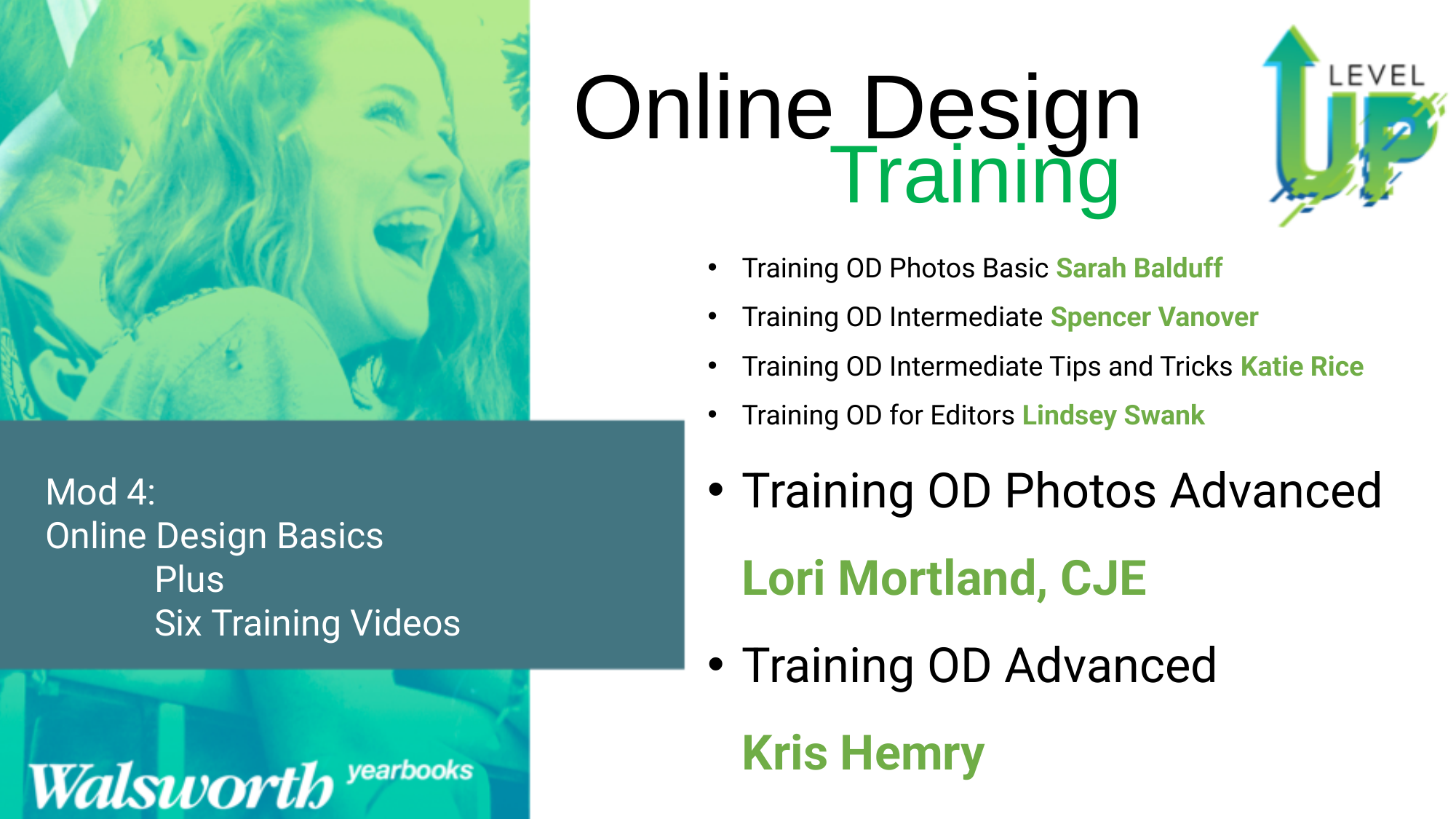

Online Design
Training
Training OD Photos Basic Sarah Balduff
Training OD Intermediate Spencer Vanover
Training OD Intermediate Tips and Tricks Katie Rice
Training OD for Editors Lindsey Swank
Training OD Photos Advanced 	Lori Mortland, CJE
Training OD Advanced            	Kris Hemry

Mod 4:
Online Design Basics
	Plus
	Six Training Videos